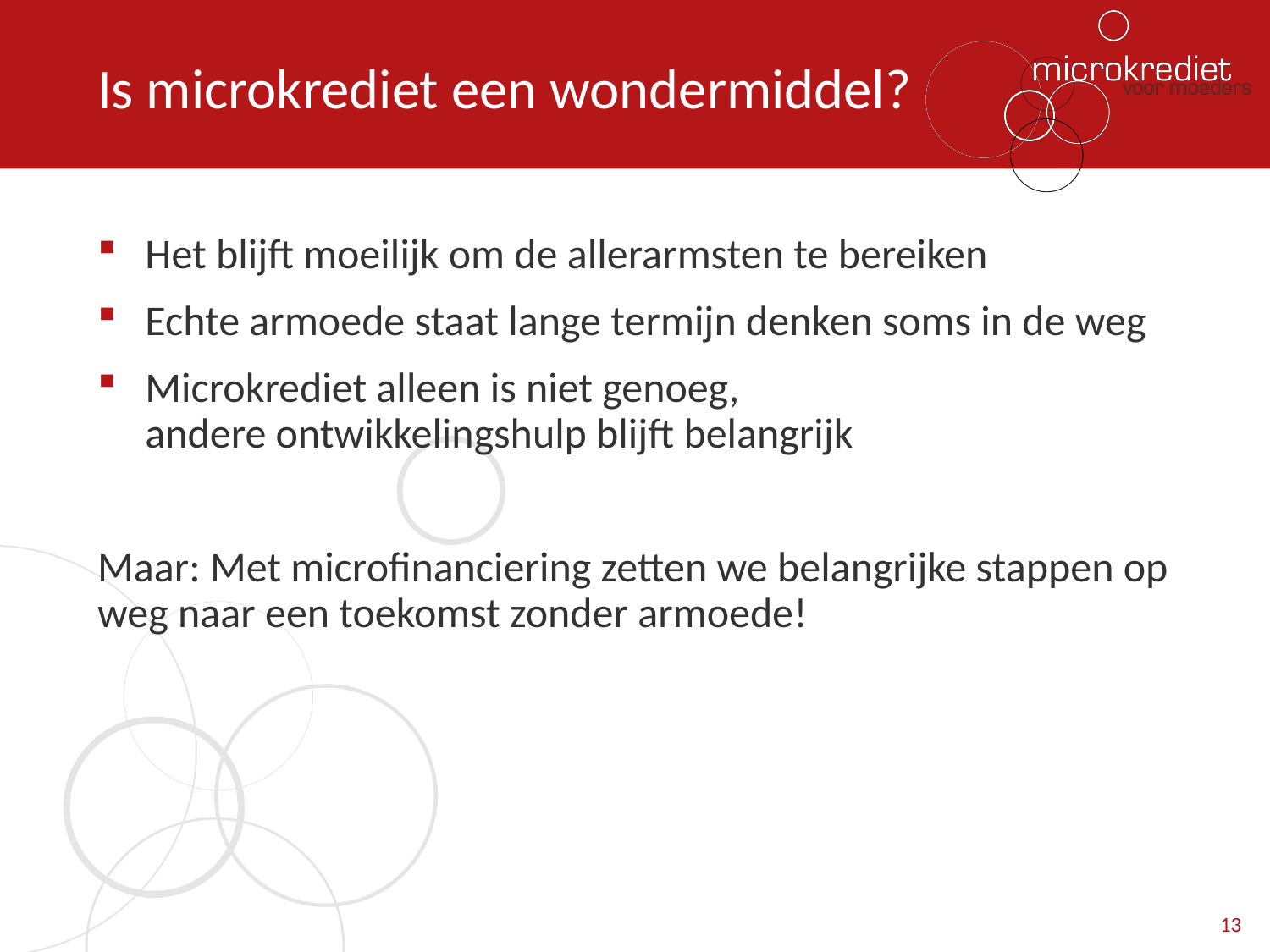

# Is microkrediet een wondermiddel?
Het blijft moeilijk om de allerarmsten te bereiken
Echte armoede staat lange termijn denken soms in de weg
Microkrediet alleen is niet genoeg,
andere ontwikkelingshulp blijft belangrijk

Maar: Met microfinanciering zetten we belangrijke stappen op weg naar een toekomst zonder armoede!

 13